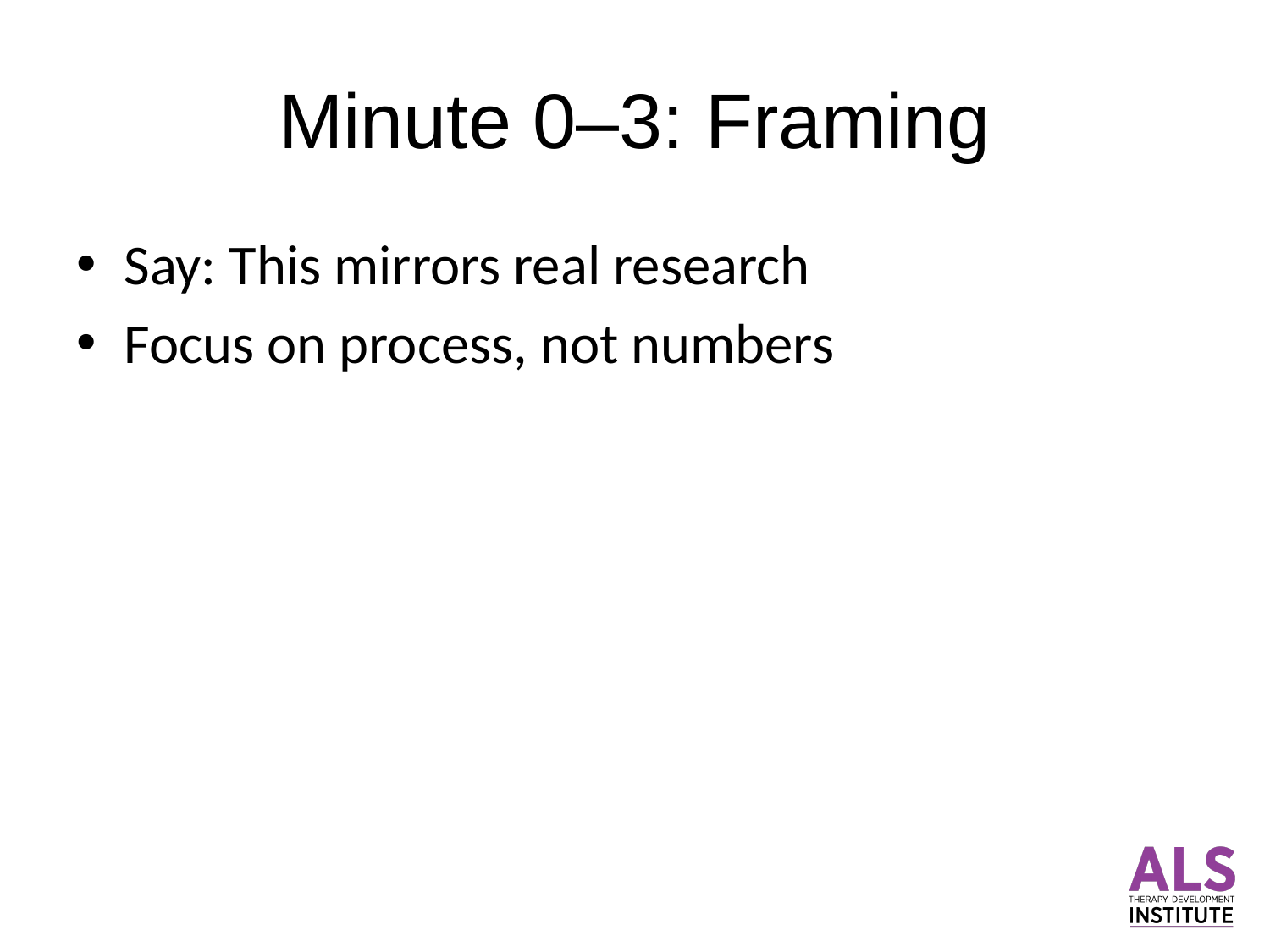

# Minute 0–3: Framing
Say: This mirrors real research
Focus on process, not numbers